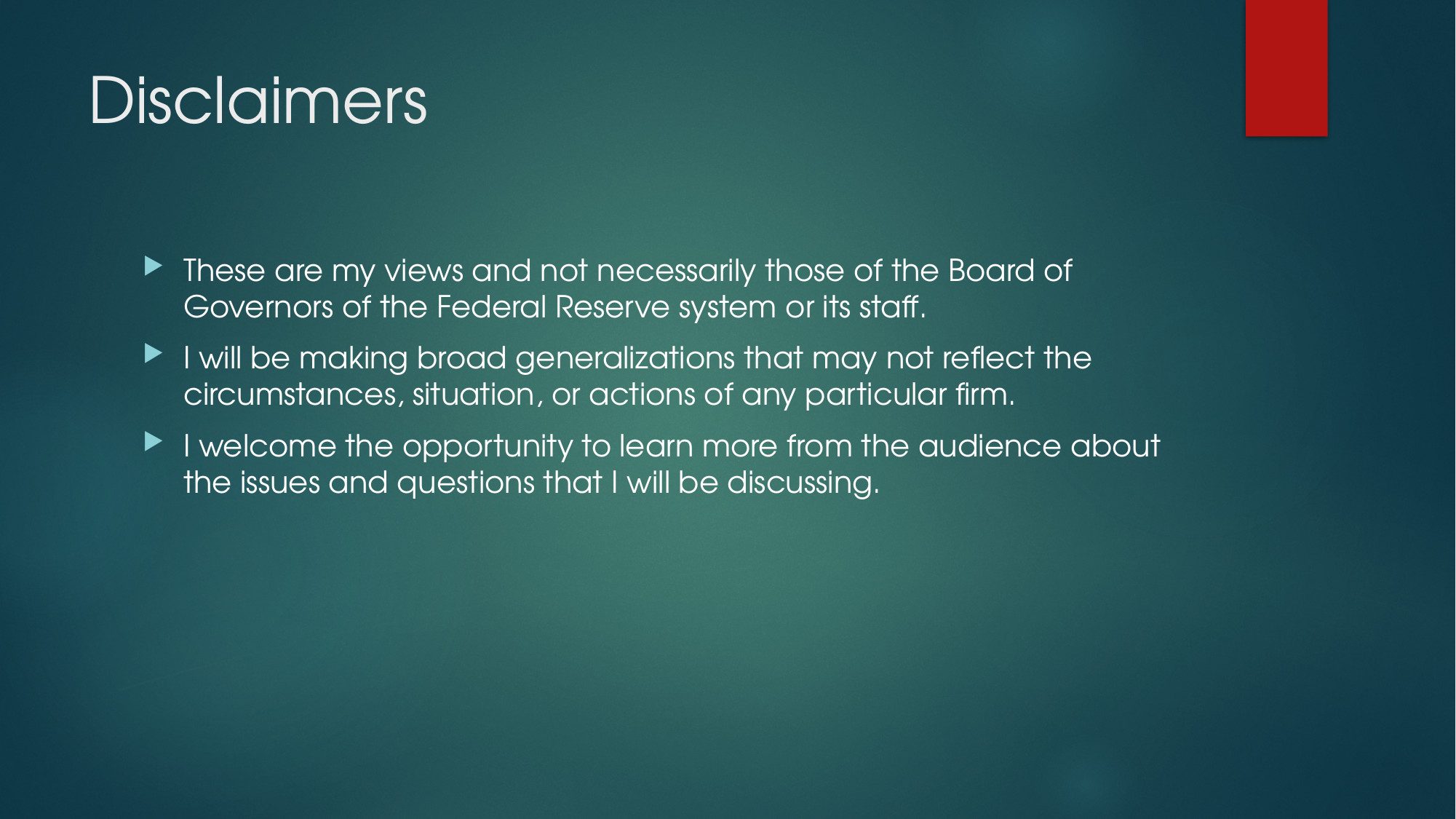

# Disclaimers
These are my views and not necessarily those of the Board of Governors of the Federal Reserve system or its staff.
I will be making broad generalizations that may not reflect the circumstances, situation, or actions of any particular firm.
I welcome the opportunity to learn more from the audience about the issues and questions that I will be discussing.